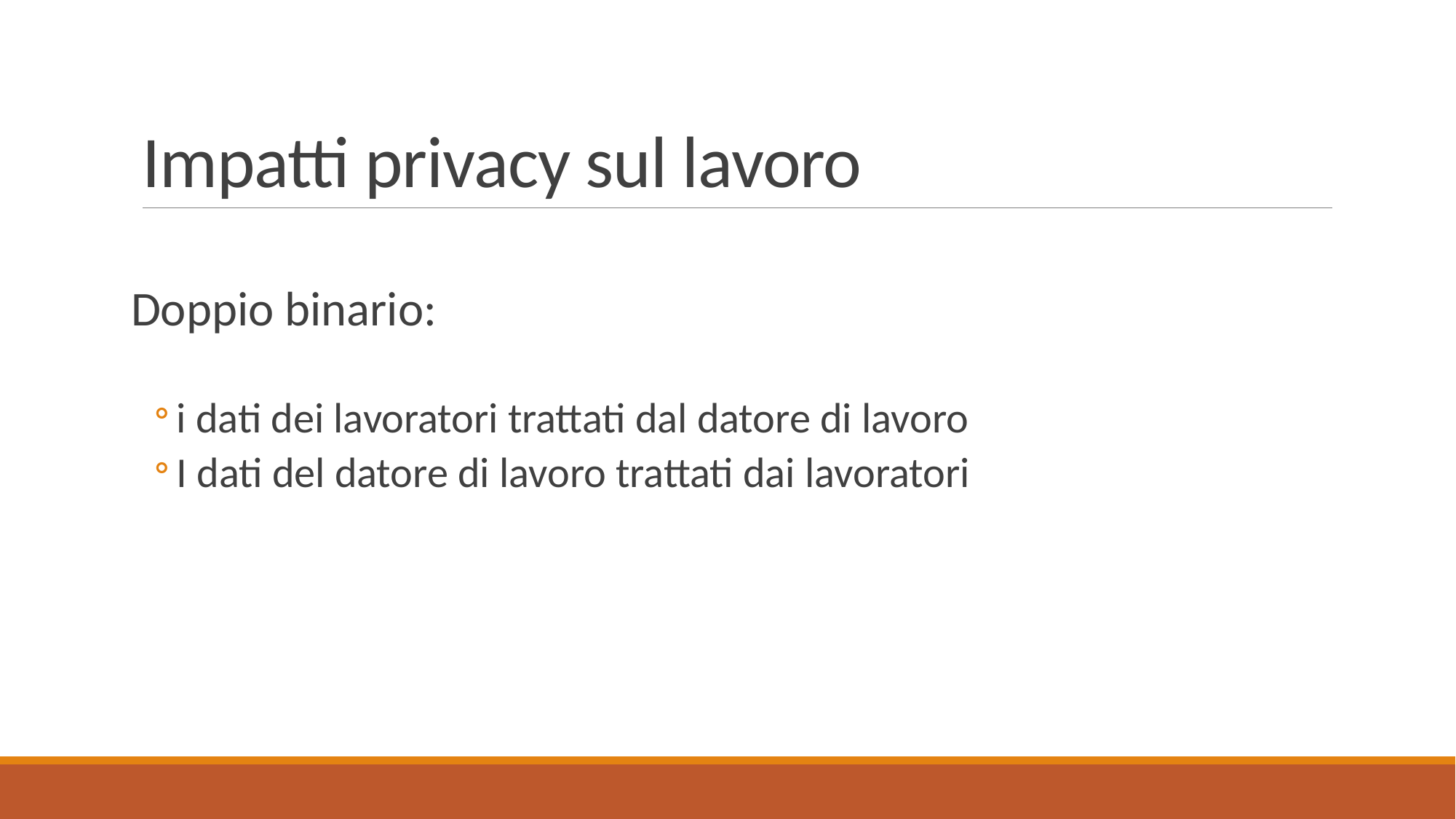

# Impatti privacy sul lavoro

Doppio binario:

i dati dei lavoratori trattati dal datore di lavoro
I dati del datore di lavoro trattati dai lavoratori